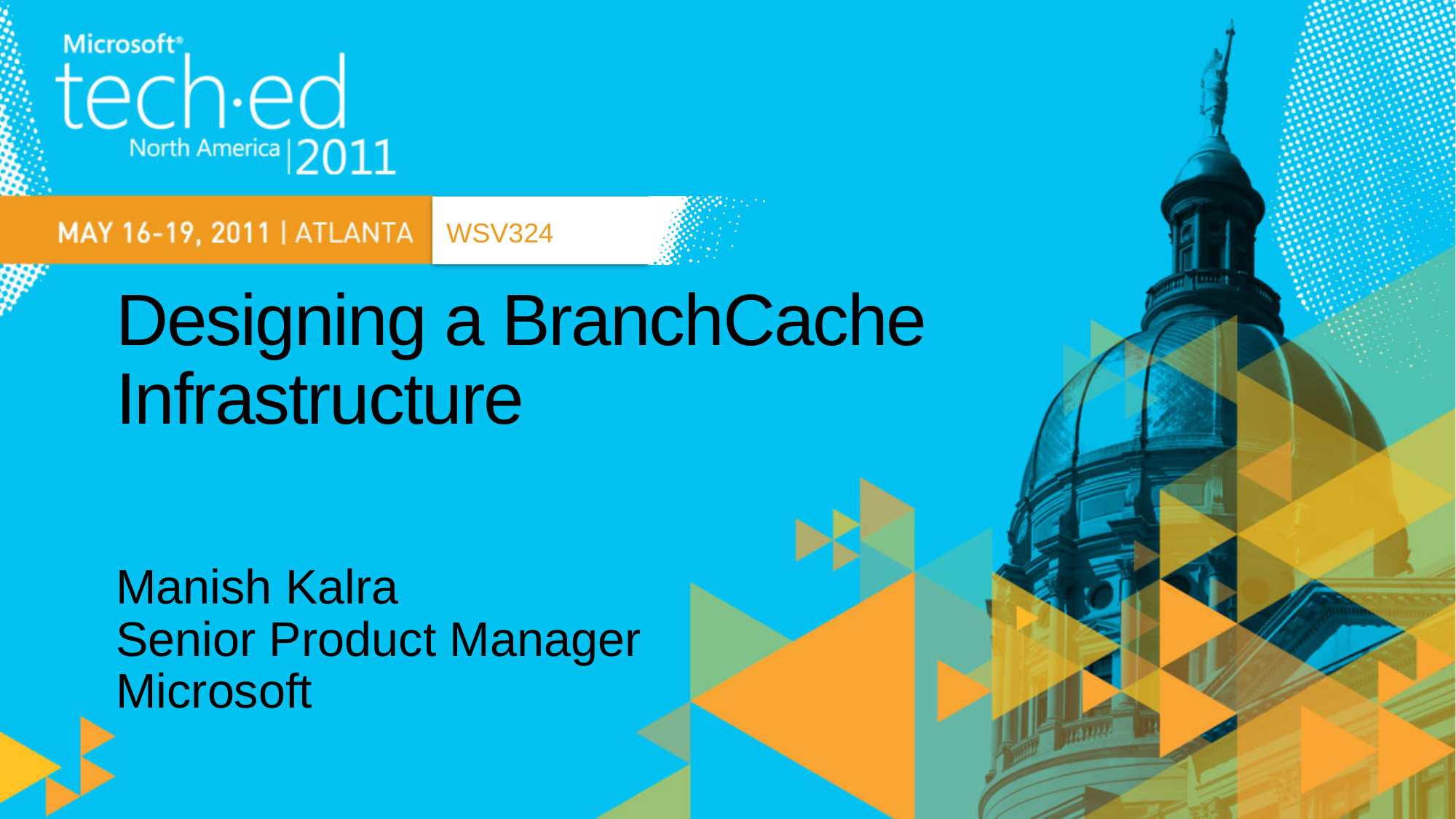

WSV324
# Designing a BranchCache Infrastructure
Manish Kalra
Senior Product Manager
Microsoft